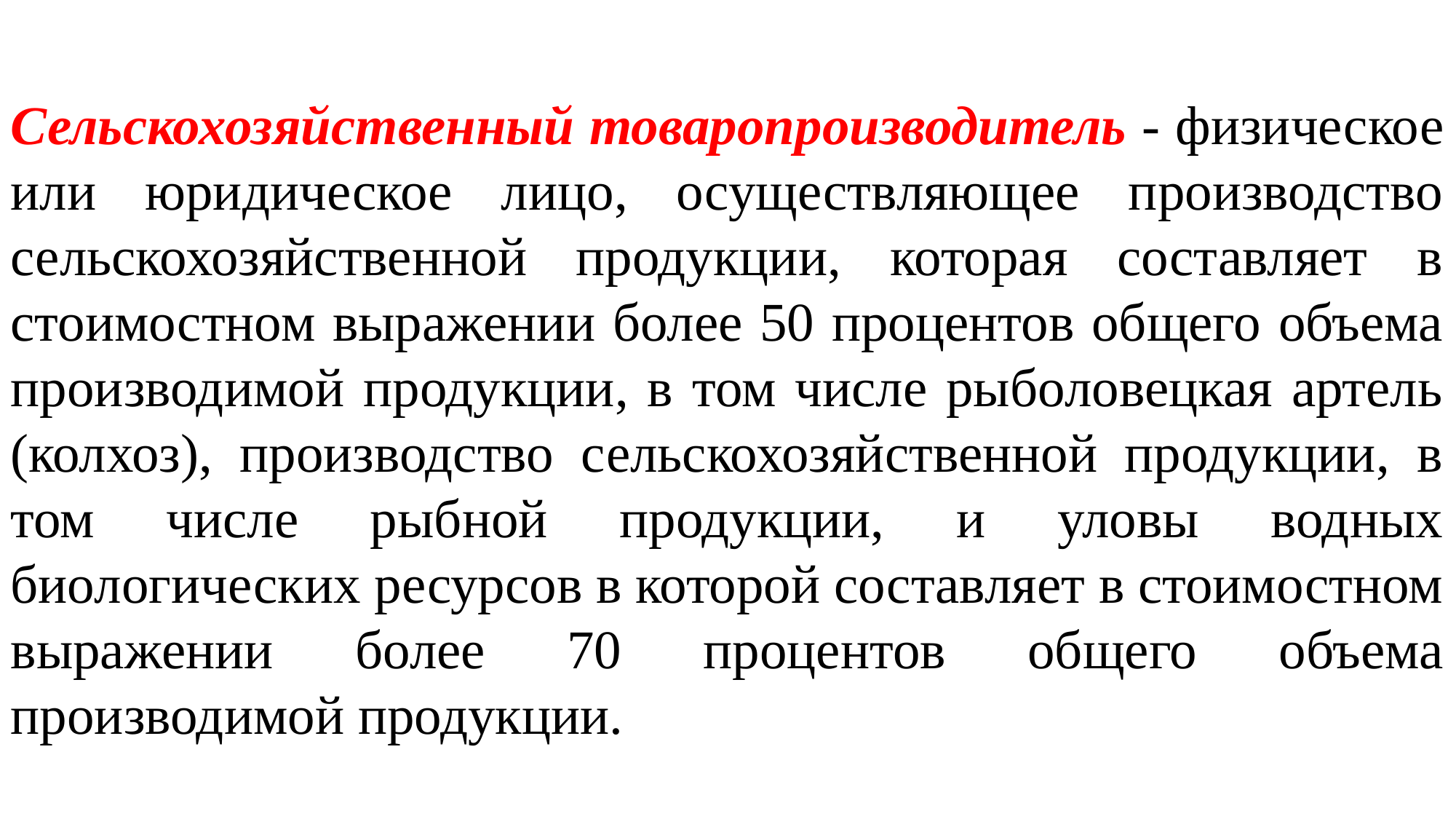

Сельскохозяйственный товаропроизводитель - физическое или юридическое лицо, осуществляющее производство сельскохозяйственной продукции, которая составляет в стоимостном выражении более 50 процентов общего объема производимой продукции, в том числе рыболовецкая артель (колхоз), производство сельскохозяйственной продукции, в том числе рыбной продукции, и уловы водных биологических ресурсов в которой составляет в стоимостном выражении более 70 процентов общего объема производимой продукции.